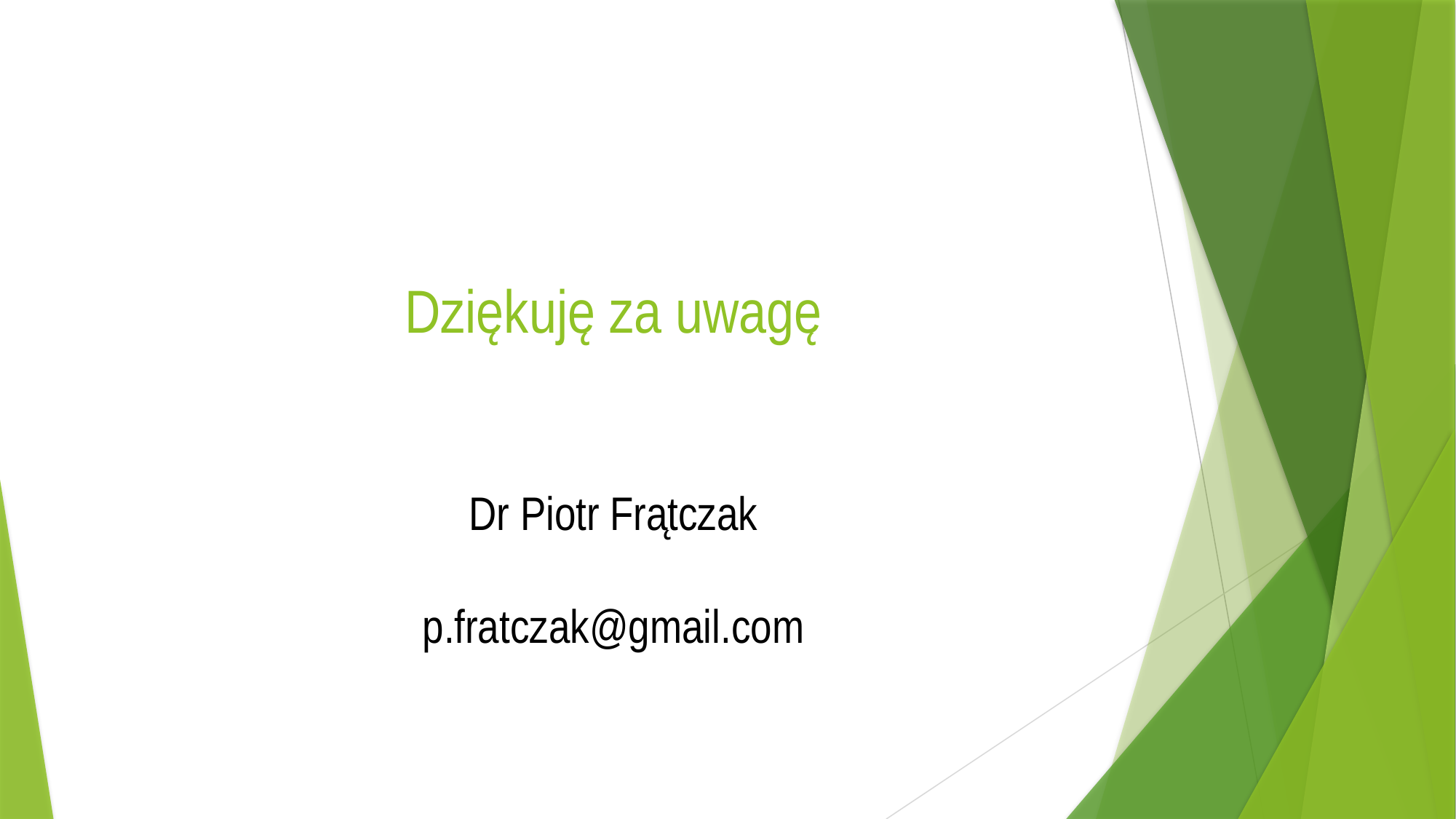

# Dziękuję za uwagę Dr Piotr Frątczak p.fratczak@gmail.com